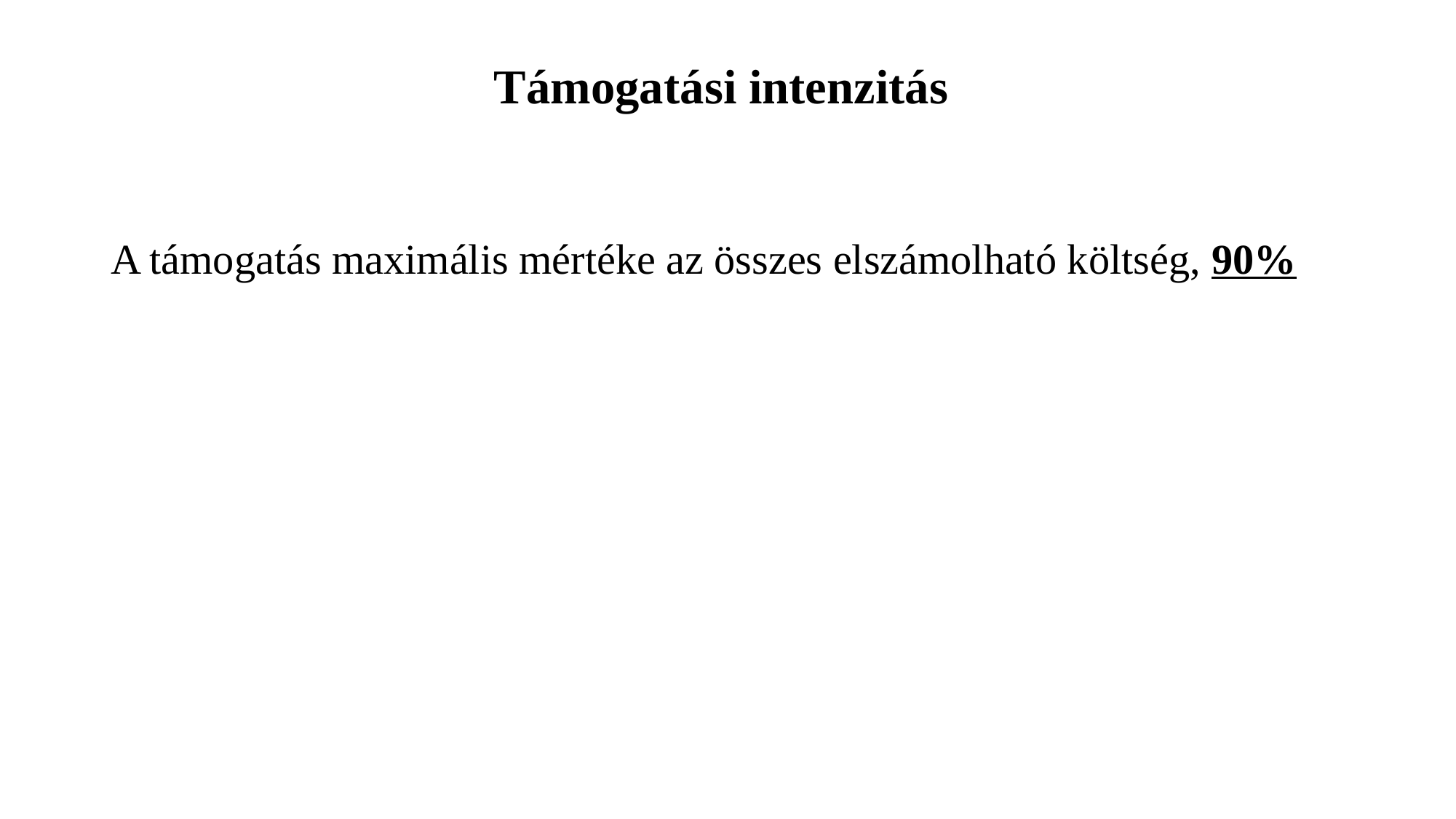

# Támogatási intenzitás

A támogatás maximális mértéke az összes elszámolható költség, 90%